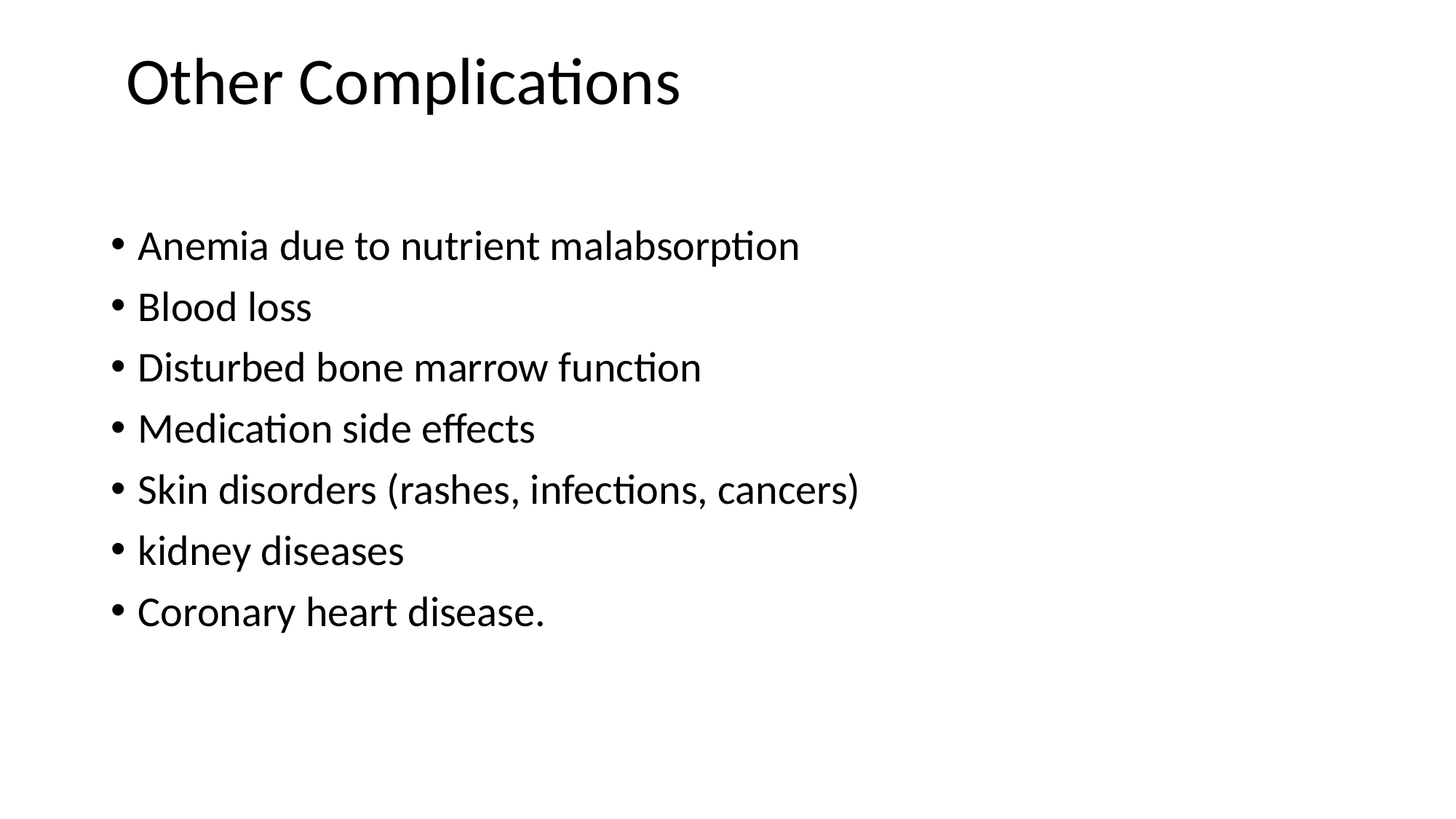

# Other Complications
Anemia due to nutrient malabsorption
Blood loss
Disturbed bone marrow function
Medication side effects
Skin disorders (rashes, infections, cancers)
kidney diseases
Coronary heart disease.